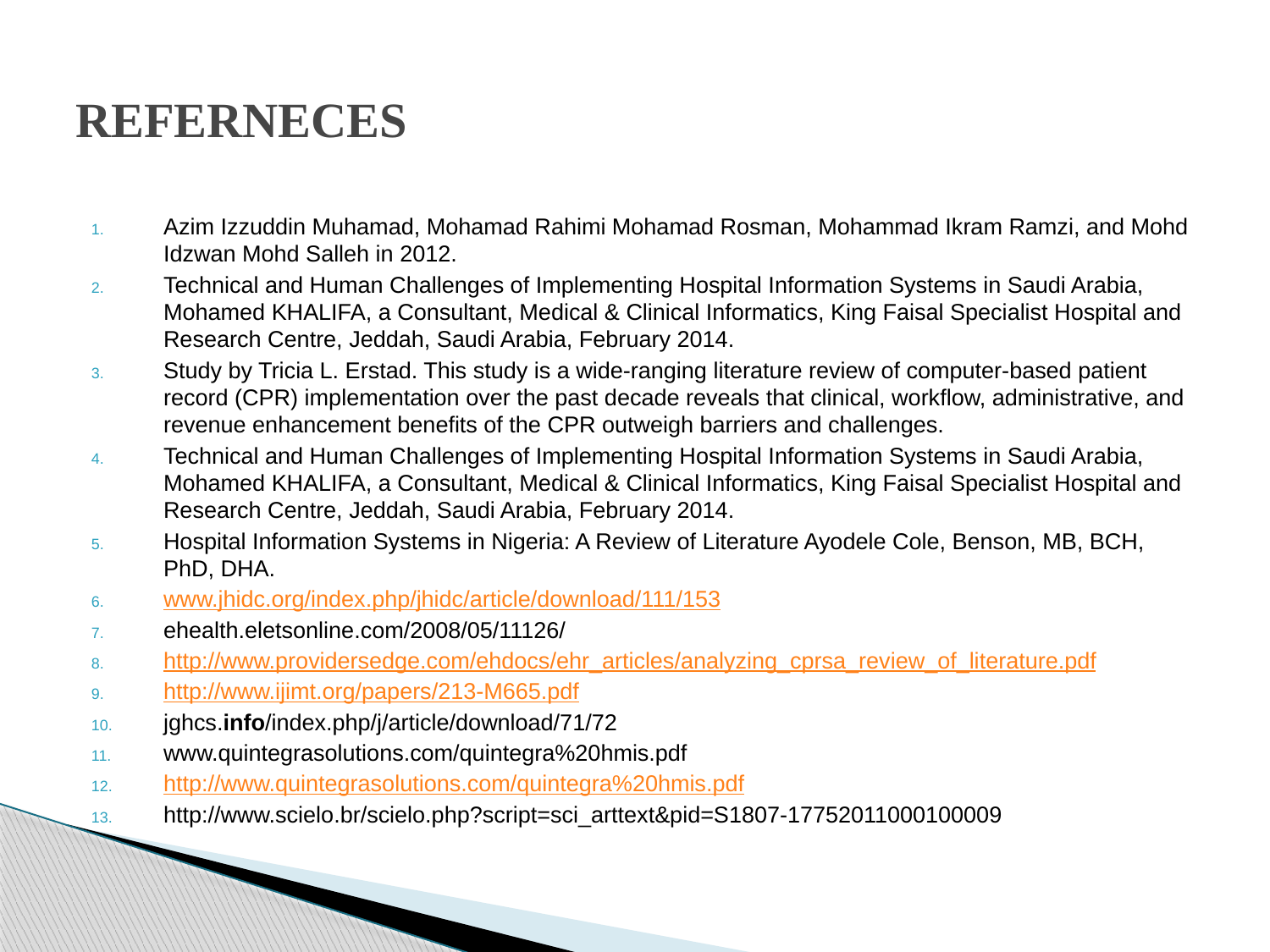

# REFERNECES
Azim Izzuddin Muhamad, Mohamad Rahimi Mohamad Rosman, Mohammad Ikram Ramzi, and Mohd Idzwan Mohd Salleh in 2012.
Technical and Human Challenges of Implementing Hospital Information Systems in Saudi Arabia, Mohamed KHALIFA, a Consultant, Medical & Clinical Informatics, King Faisal Specialist Hospital and Research Centre, Jeddah, Saudi Arabia, February 2014.
Study by Tricia L. Erstad. This study is a wide-ranging literature review of computer-based patient record (CPR) implementation over the past decade reveals that clinical, workflow, administrative, and revenue enhancement benefits of the CPR outweigh barriers and challenges.
Technical and Human Challenges of Implementing Hospital Information Systems in Saudi Arabia, Mohamed KHALIFA, a Consultant, Medical & Clinical Informatics, King Faisal Specialist Hospital and Research Centre, Jeddah, Saudi Arabia, February 2014.
Hospital Information Systems in Nigeria: A Review of Literature Ayodele Cole, Benson, MB, BCH, PhD, DHA.
www.jhidc.org/index.php/jhidc/article/download/111/153
ehealth.eletsonline.com/2008/05/11126/
http://www.providersedge.com/ehdocs/ehr_articles/analyzing_cprsa_review_of_literature.pdf
http://www.ijimt.org/papers/213-M665.pdf
jghcs.info/index.php/j/article/download/71/72
www.quintegrasolutions.com/quintegra%20hmis.pdf
http://www.quintegrasolutions.com/quintegra%20hmis.pdf
http://www.scielo.br/scielo.php?script=sci_arttext&pid=S1807-17752011000100009